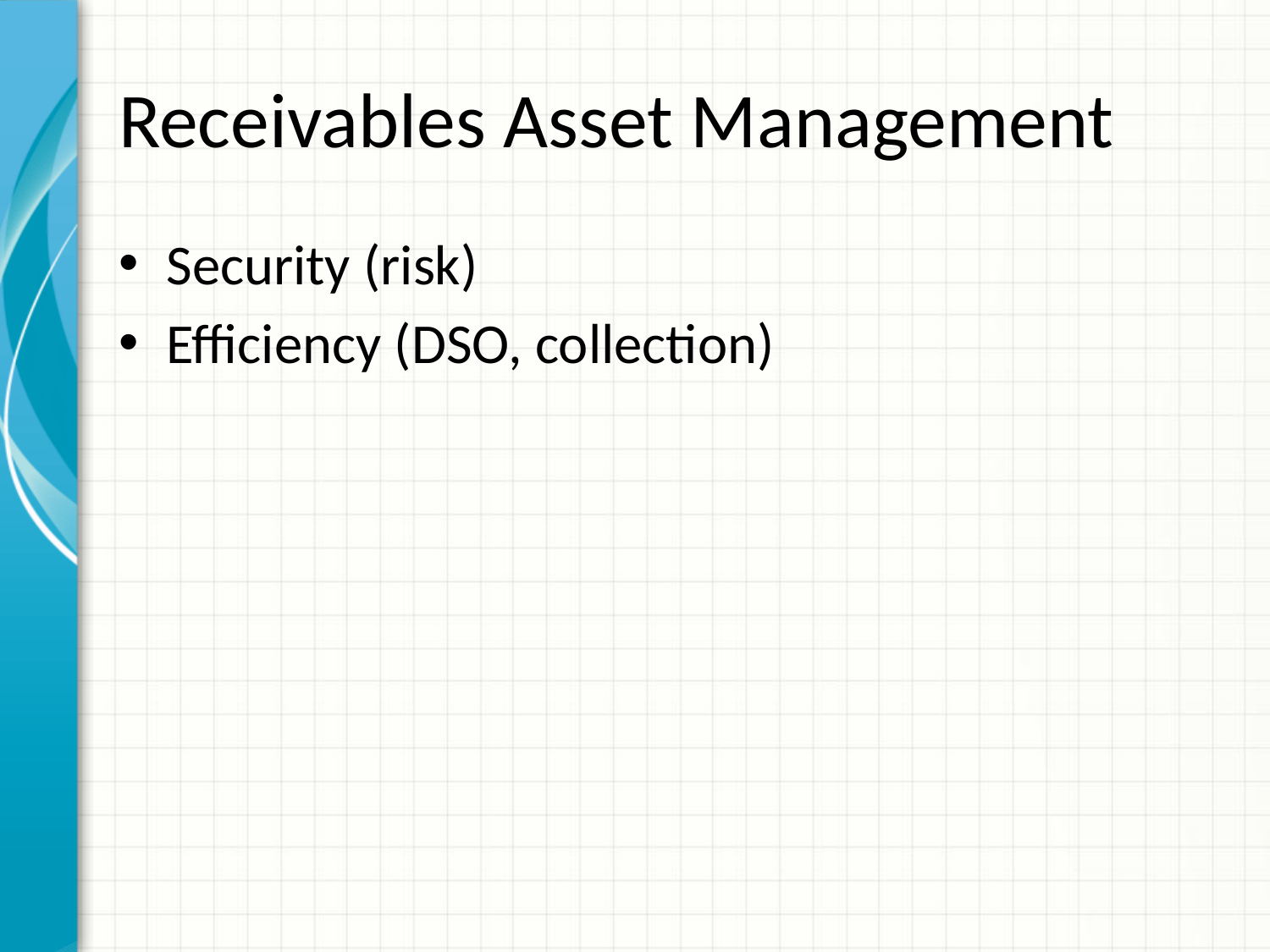

# Receivables Asset Management
Security (risk)
Efficiency (DSO, collection)